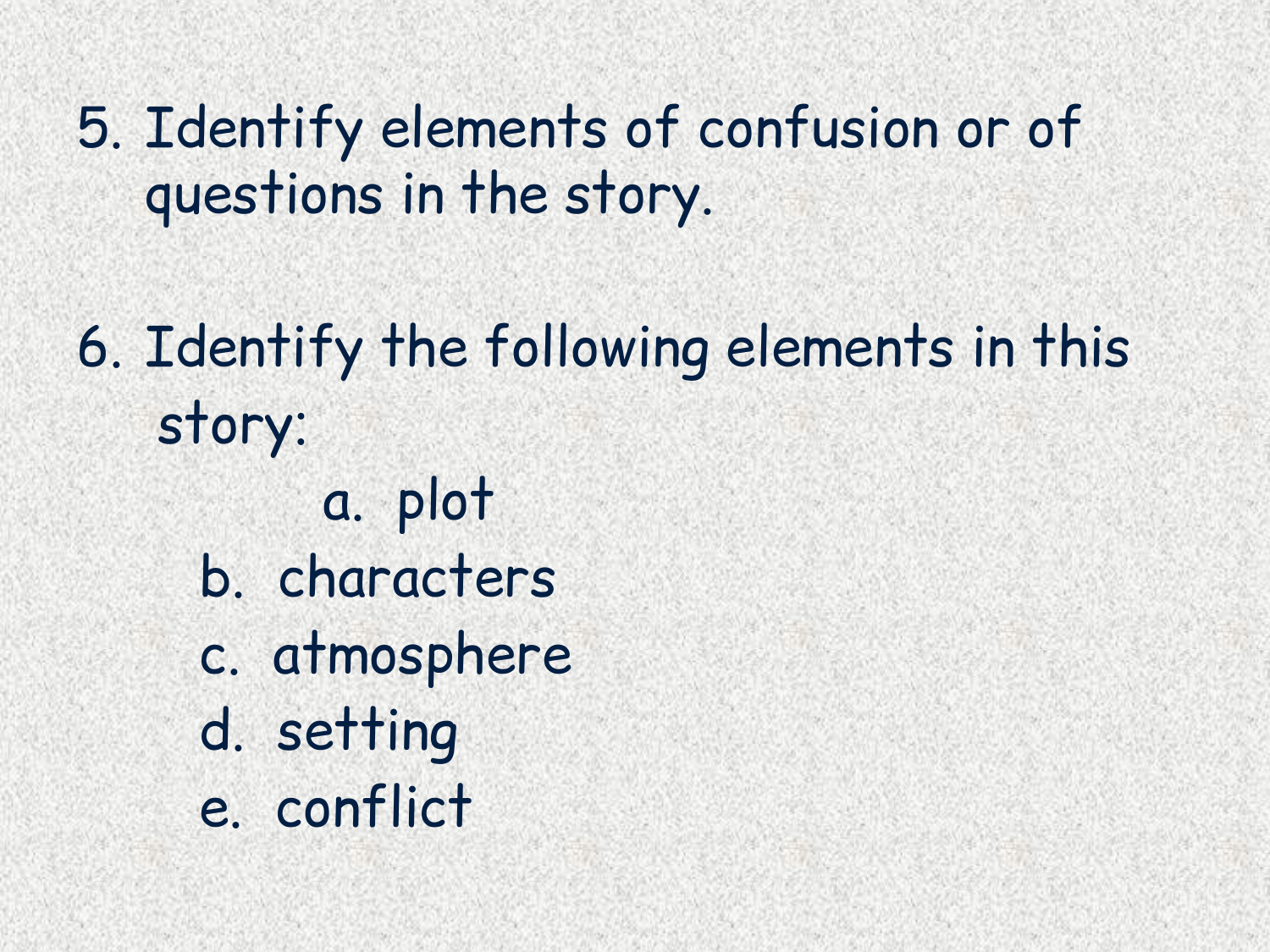

Identify elements of confusion or of 	questions in the story.

Identify the following elements in this
     story:
	    	a.  plot
		b.  characters
		c.  atmosphere
		d.  setting
		e.  conflict